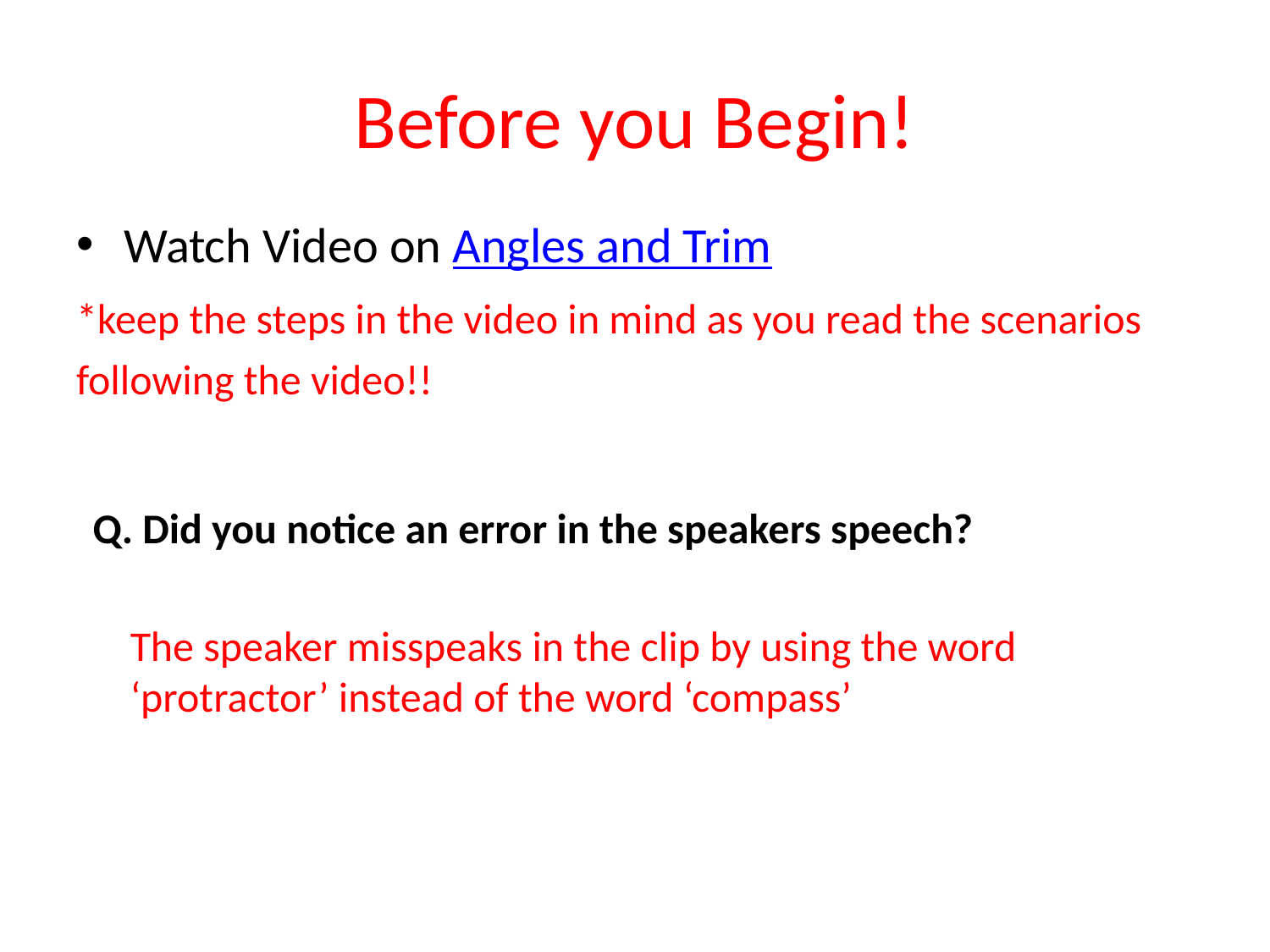

# Before you Begin!
Watch Video on Angles and Trim
*keep the steps in the video in mind as you read the scenarios following the video!!
Q. Did you notice an error in the speakers speech?
The speaker misspeaks in the clip by using the word ‘protractor’ instead of the word ‘compass’